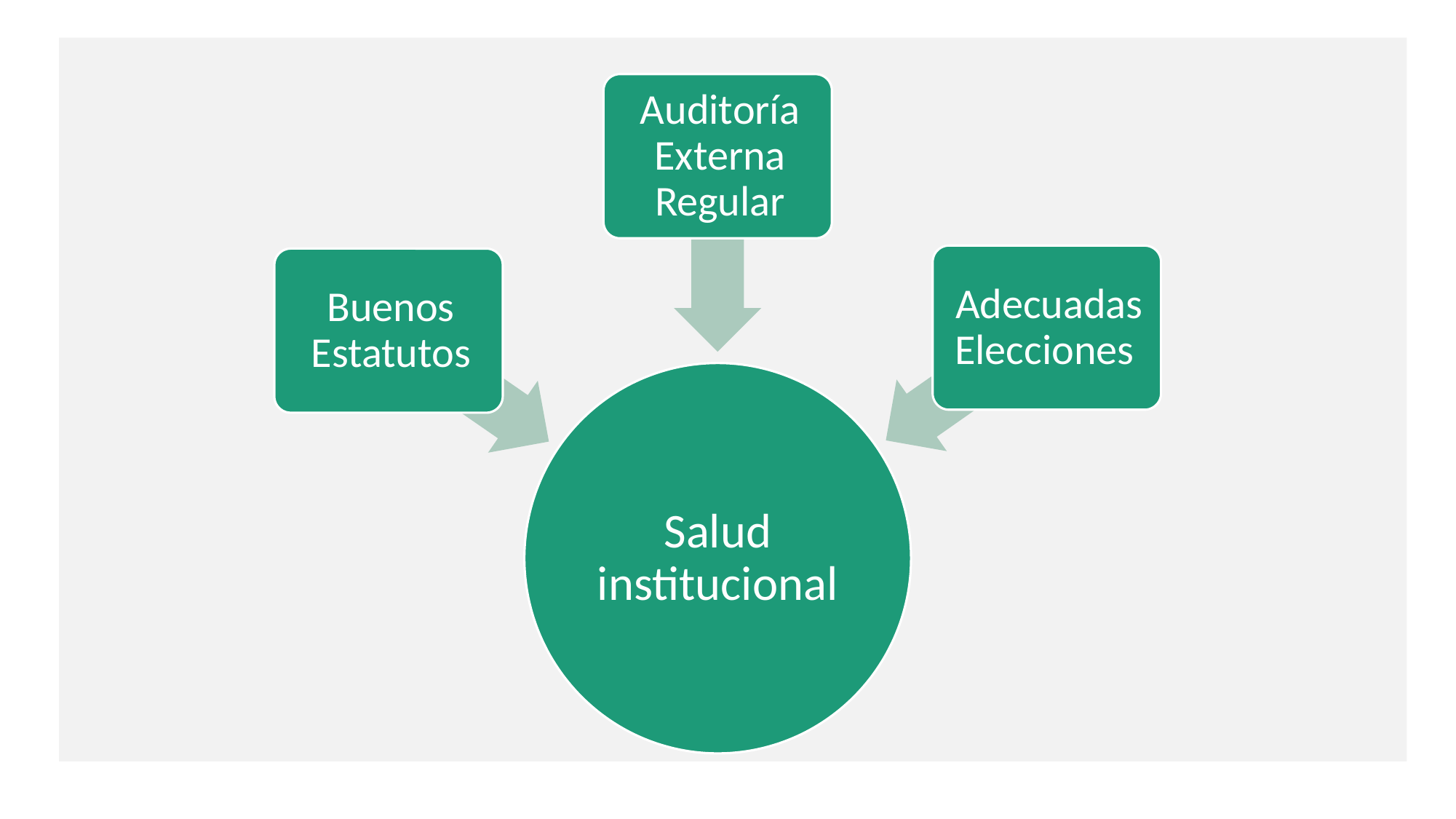

Salud institucional
Buenos Estatutos
Auditoría Externa Regular
Adecuadas Elecciones